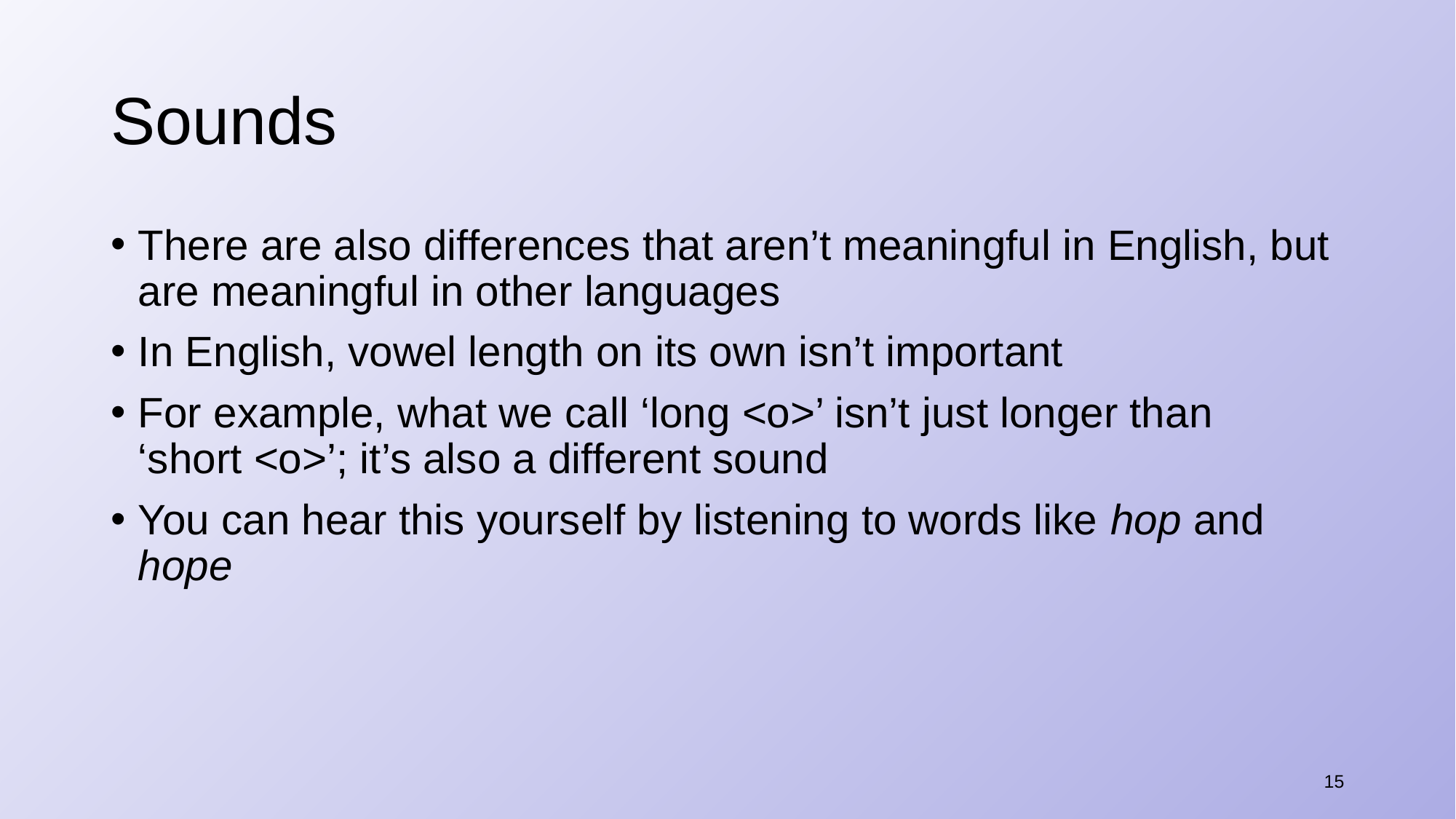

# Sounds
There are also differences that aren’t meaningful in English, but are meaningful in other languages
In English, vowel length on its own isn’t important
For example, what we call ‘long <o>’ isn’t just longer than ‘short <o>’; it’s also a different sound
You can hear this yourself by listening to words like hop and hope
15